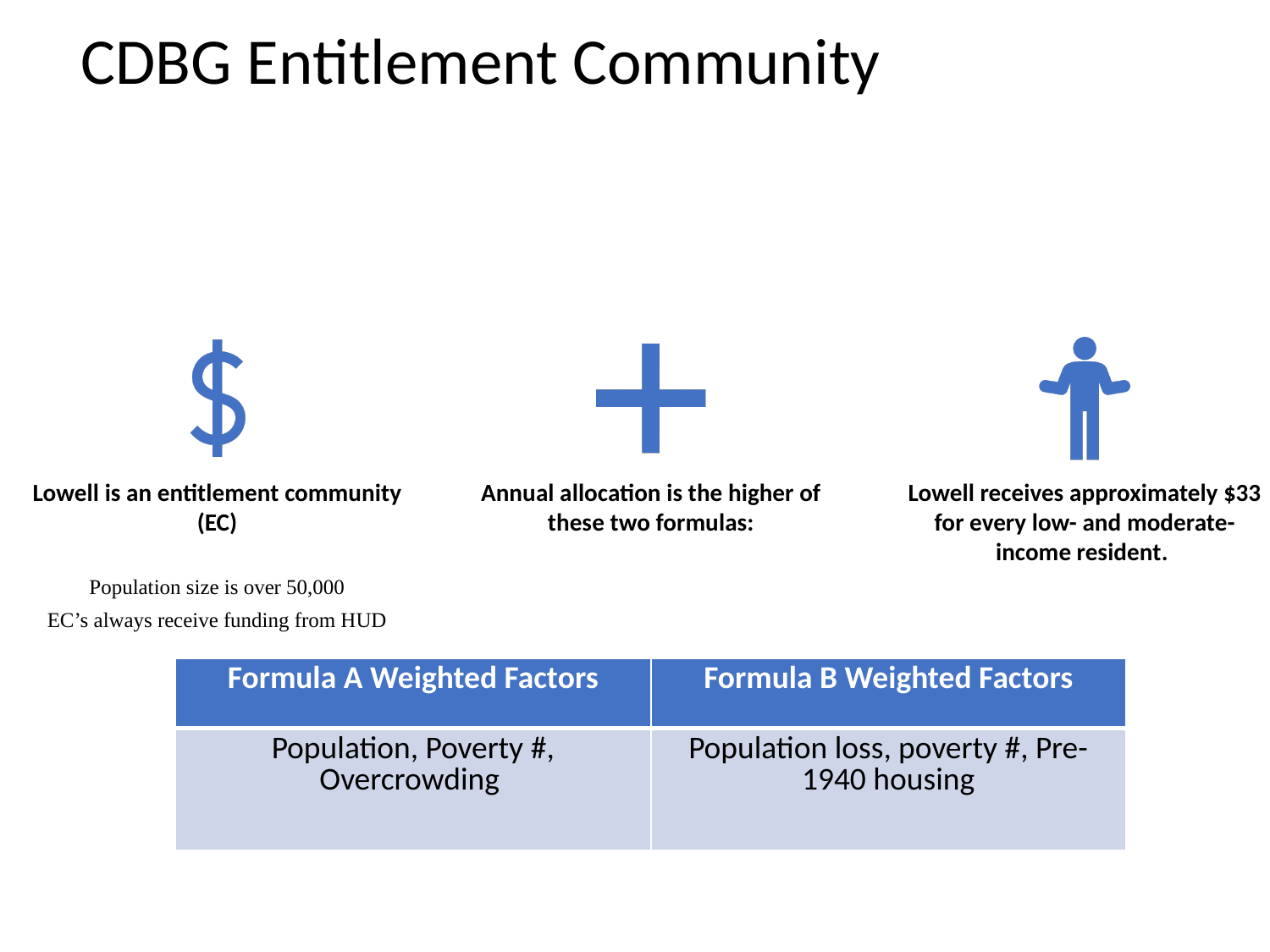

# CDBG Entitlement Community
Lowell is an entitlement community (EC)
Population size is over 50,000
EC’s always receive funding from HUD
Annual allocation is the higher of these two formulas:
Lowell receives approximately $33 for every low- and moderate-income resident.
| Formula A Weighted Factors | Formula B Weighted Factors |
| --- | --- |
| Population, Poverty #, Overcrowding | Population loss, poverty #, Pre-1940 housing |